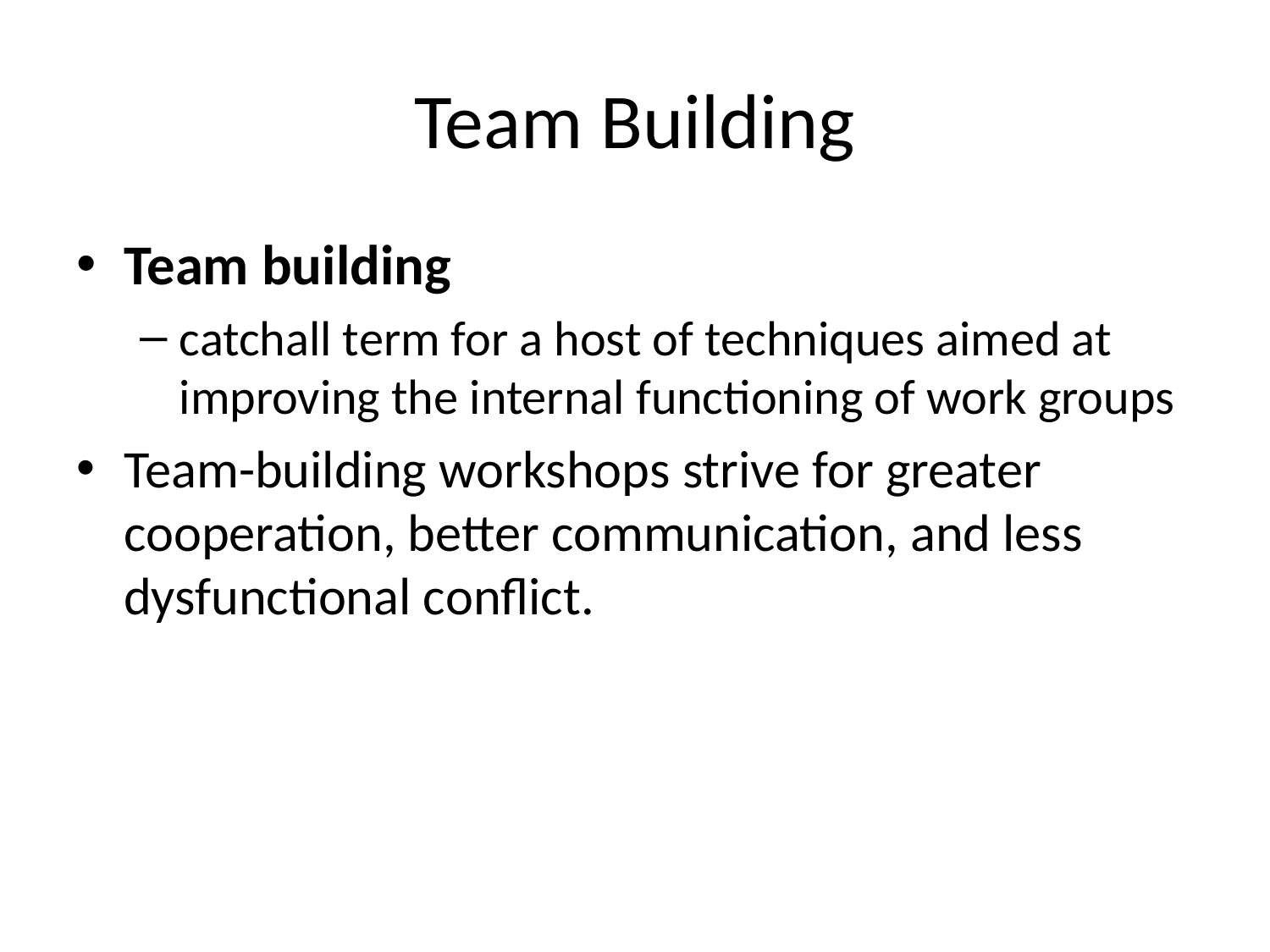

# Team Building
Team building
catchall term for a host of techniques aimed at improving the internal functioning of work groups
Team-building workshops strive for greater cooperation, better communication, and less dysfunctional conflict.